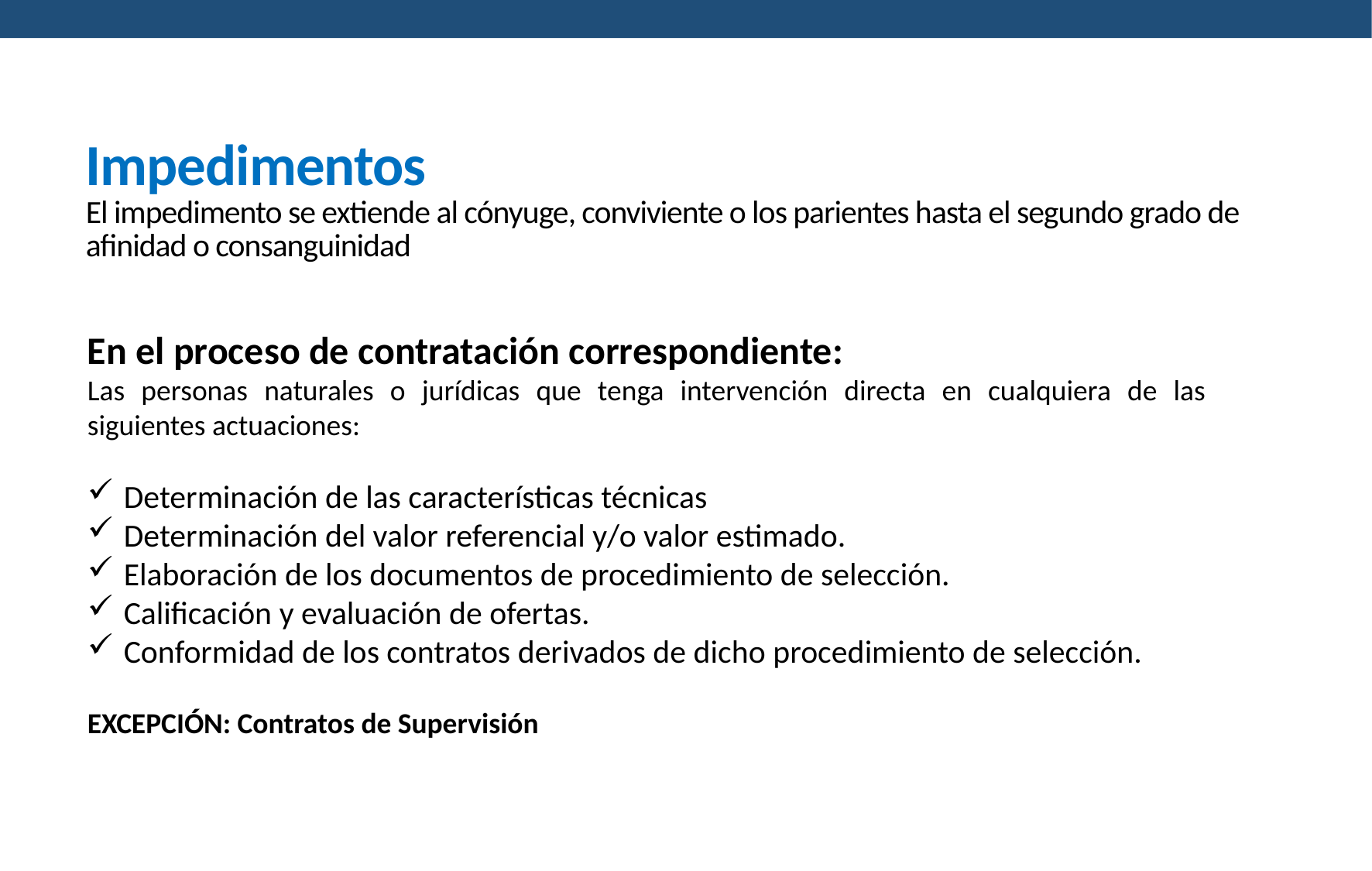

Impedimentos
El impedimento se extiende al cónyuge, conviviente o los parientes hasta el segundo grado de afinidad o consanguinidad
En el proceso de contratación correspondiente:
Las personas naturales o jurídicas que tenga intervención directa en cualquiera de las siguientes actuaciones:

Determinación de las características técnicas
Determinación del valor referencial y/o valor estimado.
Elaboración de los documentos de procedimiento de selección.
Calificación y evaluación de ofertas.
Conformidad de los contratos derivados de dicho procedimiento de selección.

EXCEPCIÓN: Contratos de Supervisión